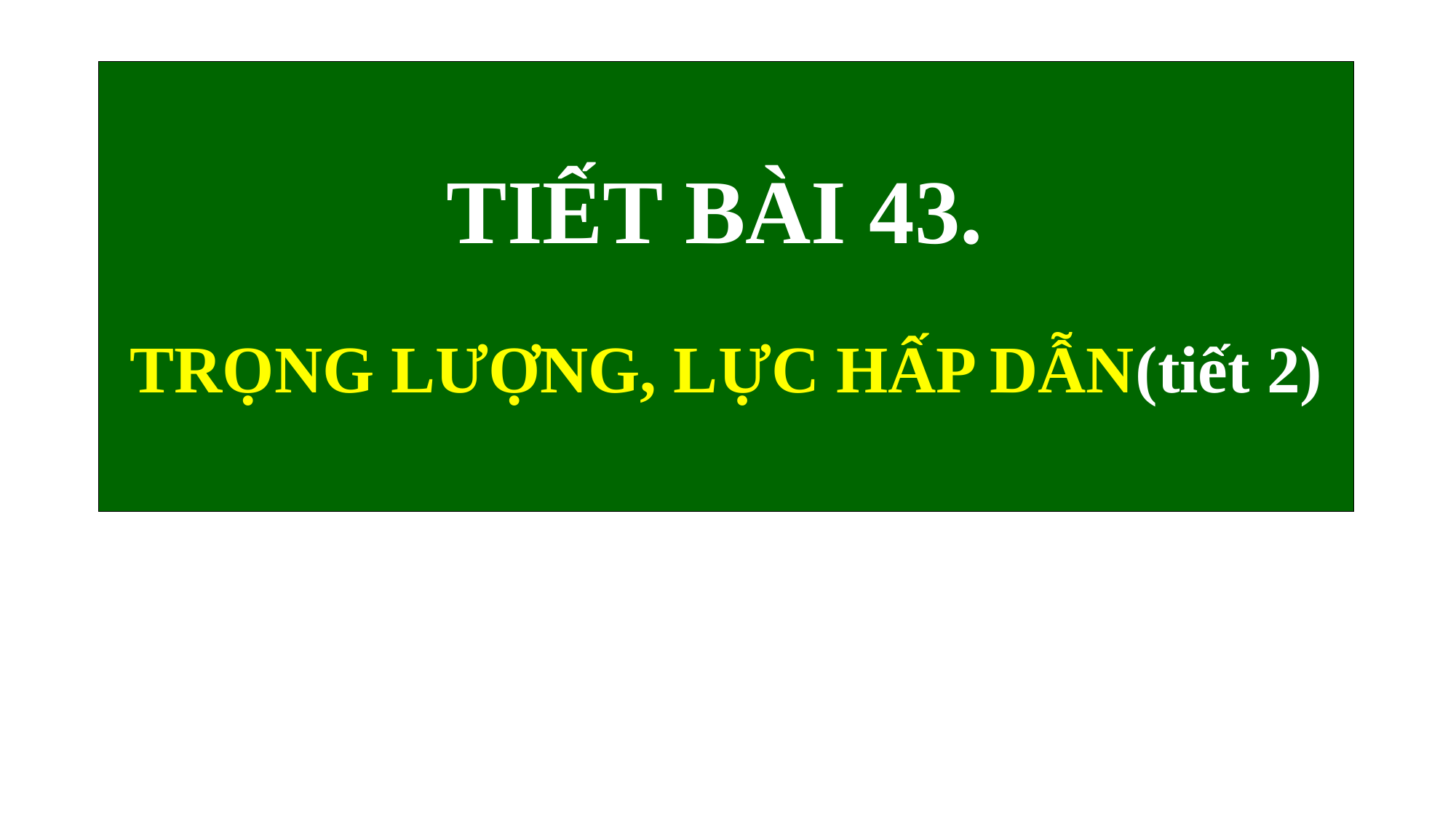

# TIẾT BÀI 43. TRỌNG LƯỢNG, LỰC HẤP DẪN(tiết 2)